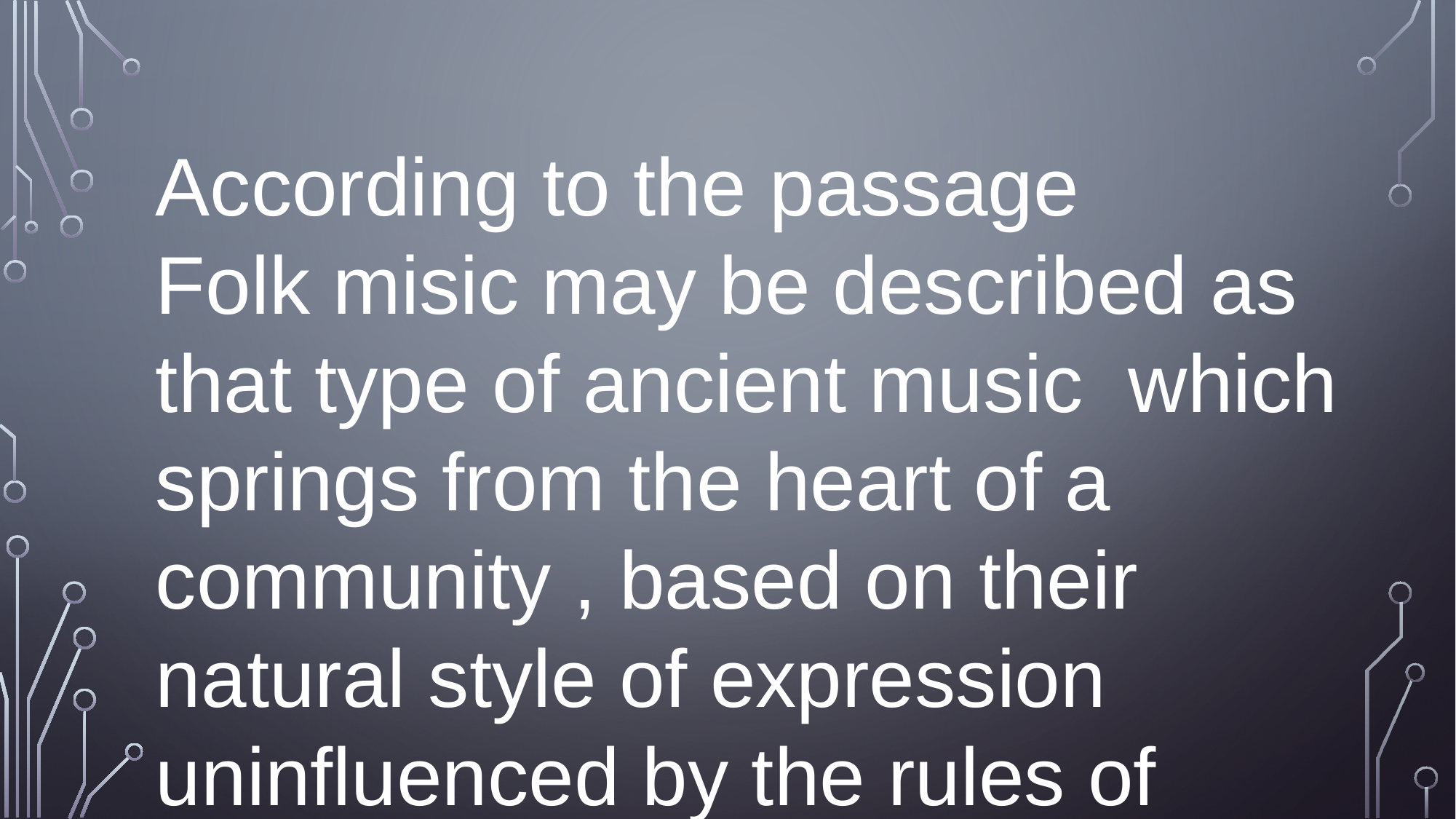

According to the passage
Folk misic may be described as that type of ancient music  which springs from the heart of a community , based on their natural style of expression uninfluenced by the rules of classical music and modern popular songs.